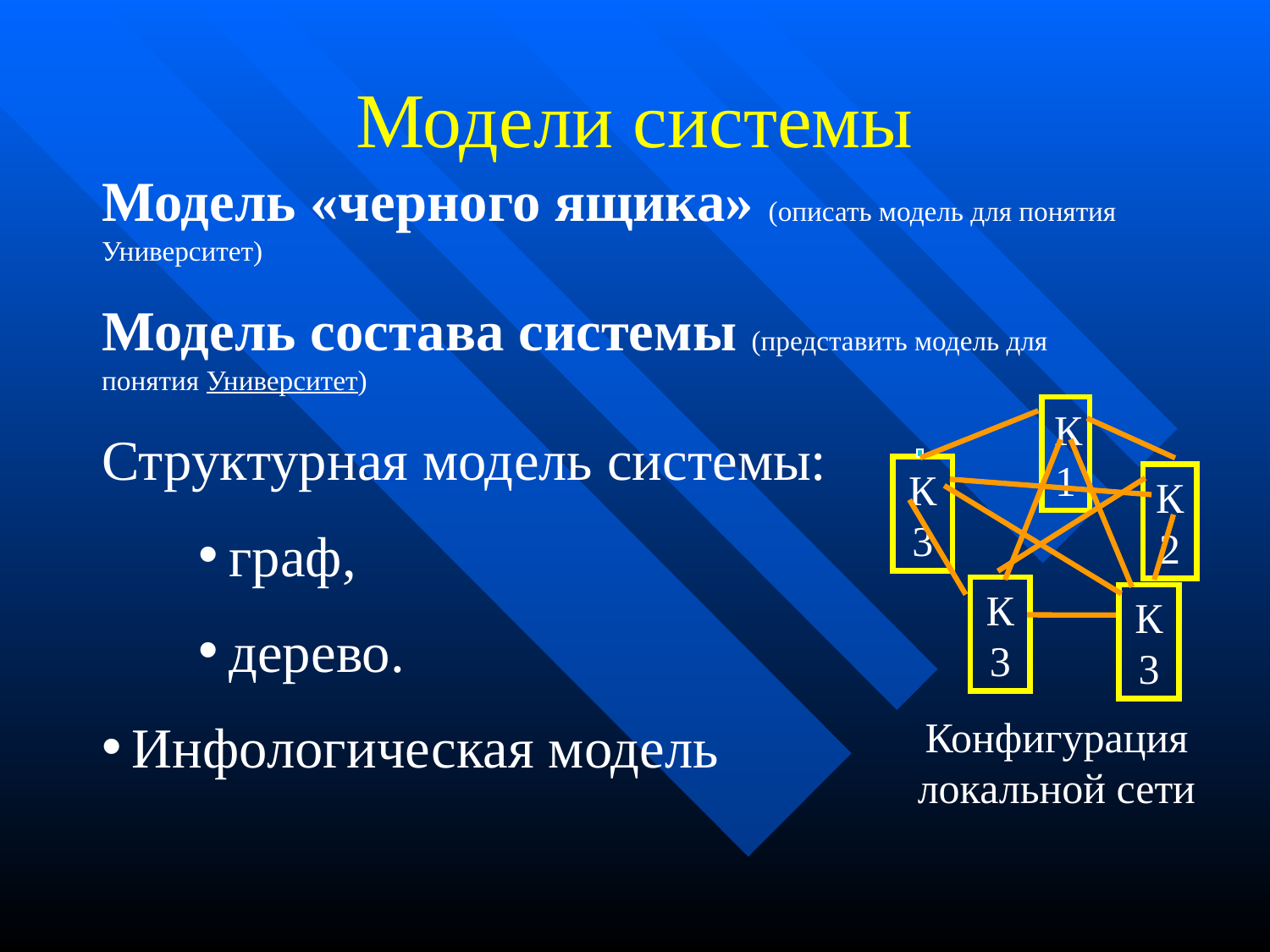

# Модели системы
Модель «черного ящика» (описать модель для понятия Университет)
Модель состава системы (представить модель для понятия Университет)
Структурная модель системы:
граф,
дерево.
Инфологическая модель
К1

К3
К2

К3
К3

Конфигурация локальной сети